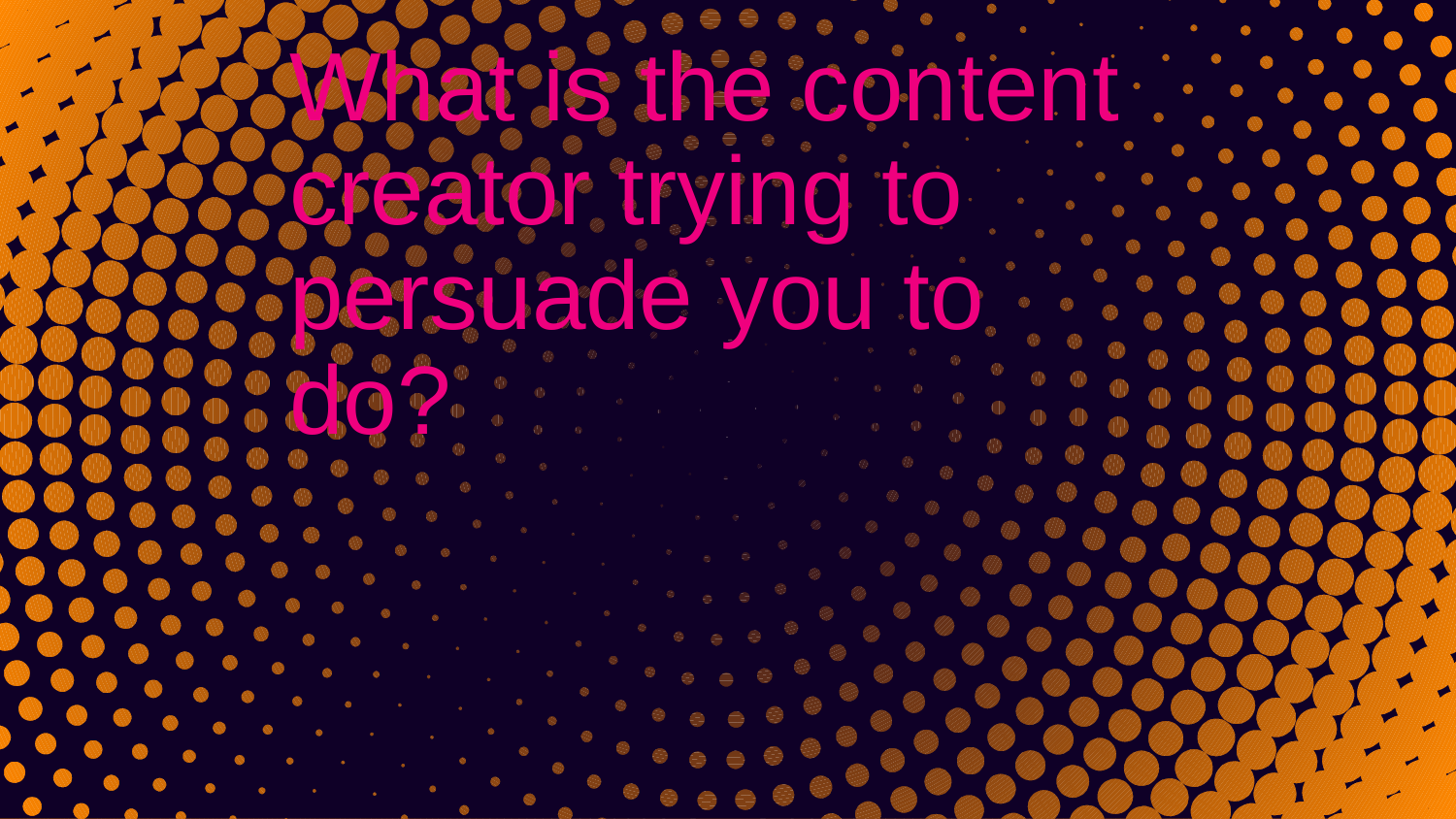

# What is the content creator trying to persuade you to do?